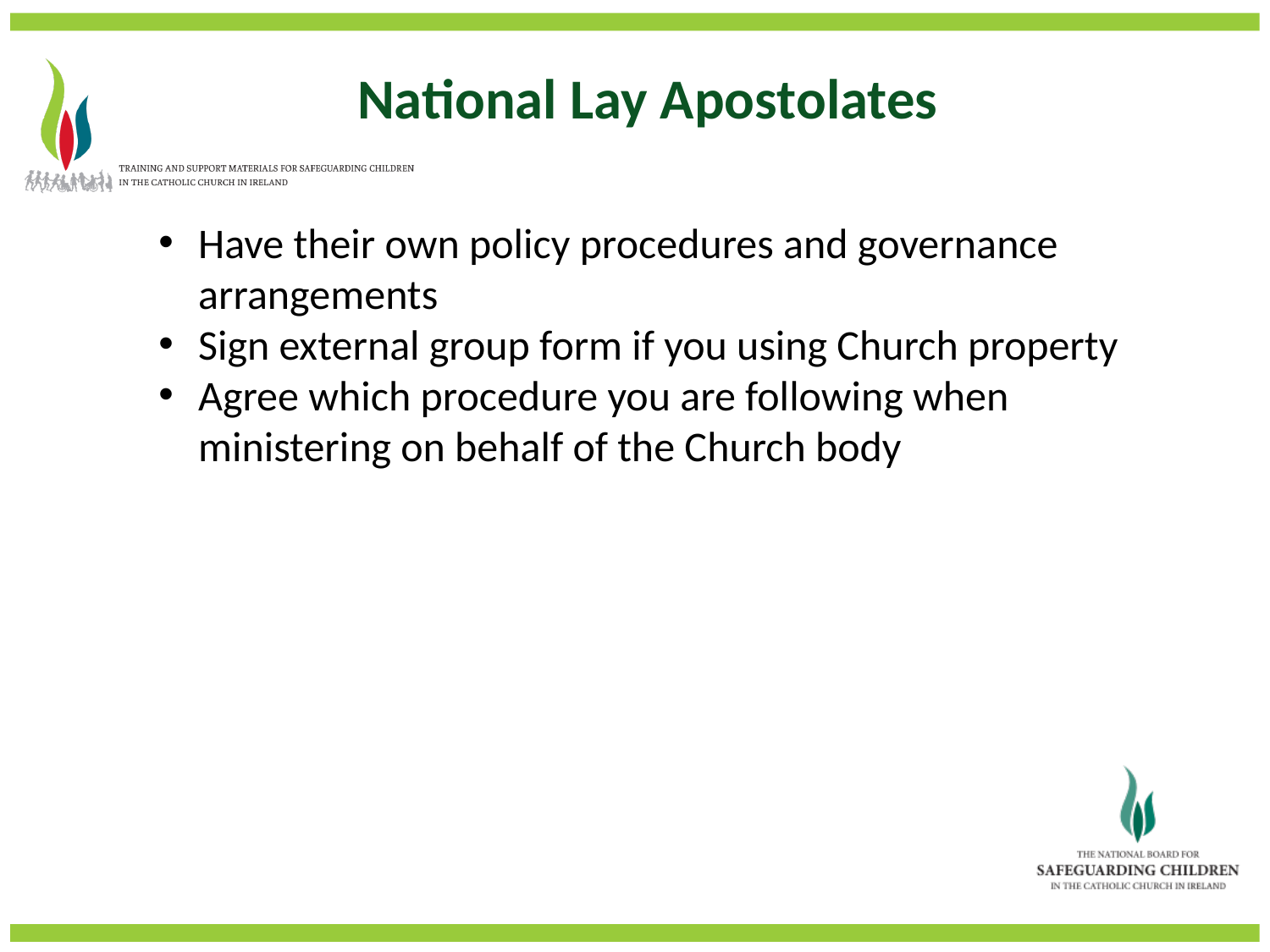

National Lay Apostolates
Have their own policy procedures and governance arrangements
Sign external group form if you using Church property
Agree which procedure you are following when ministering on behalf of the Church body